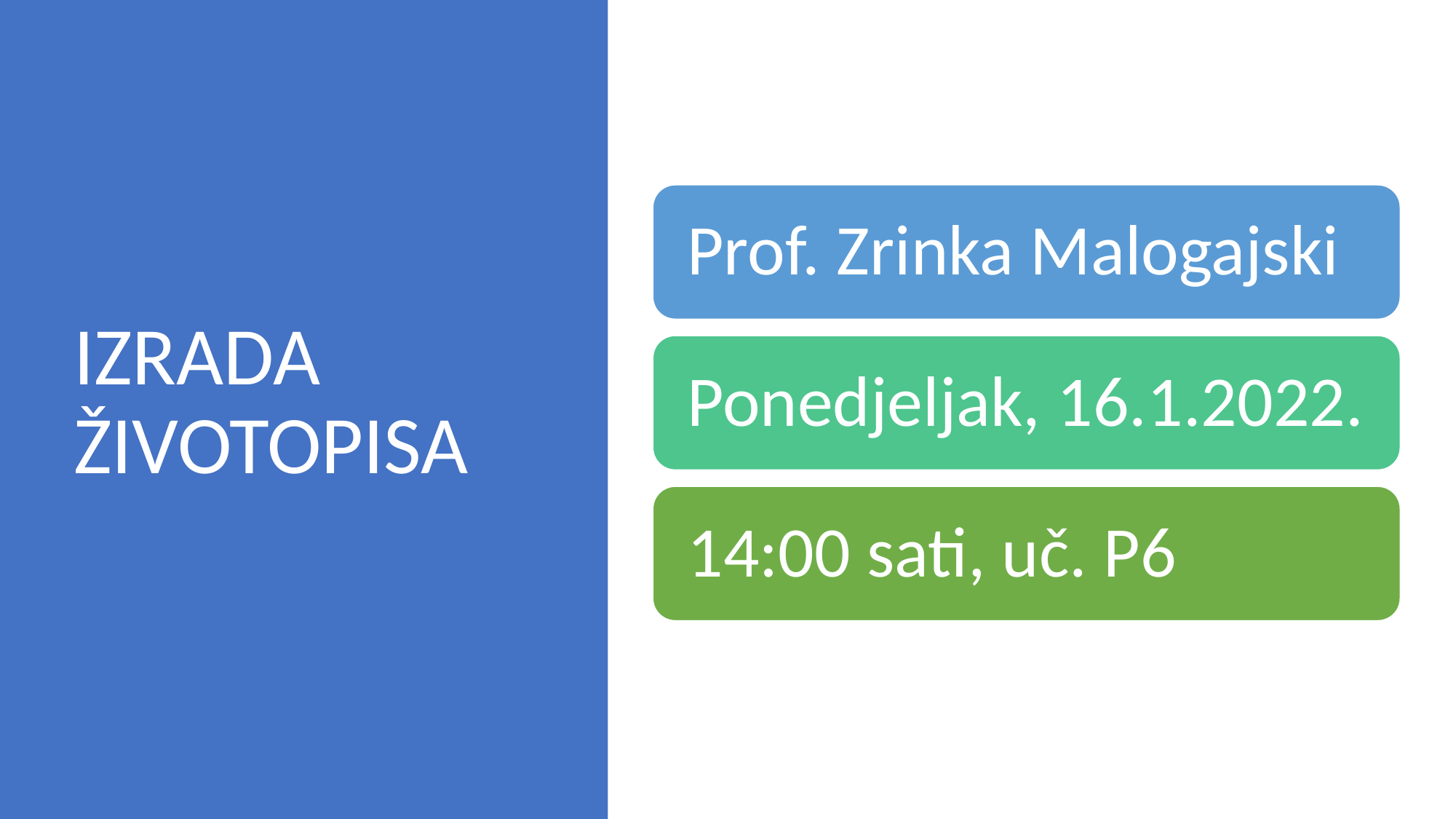

# IZRADA ŽIVOTOPISA
Prof. Zrinka Malogajski
Ponedjeljak, 16.1.2022.
14:00 sati, uč. P6